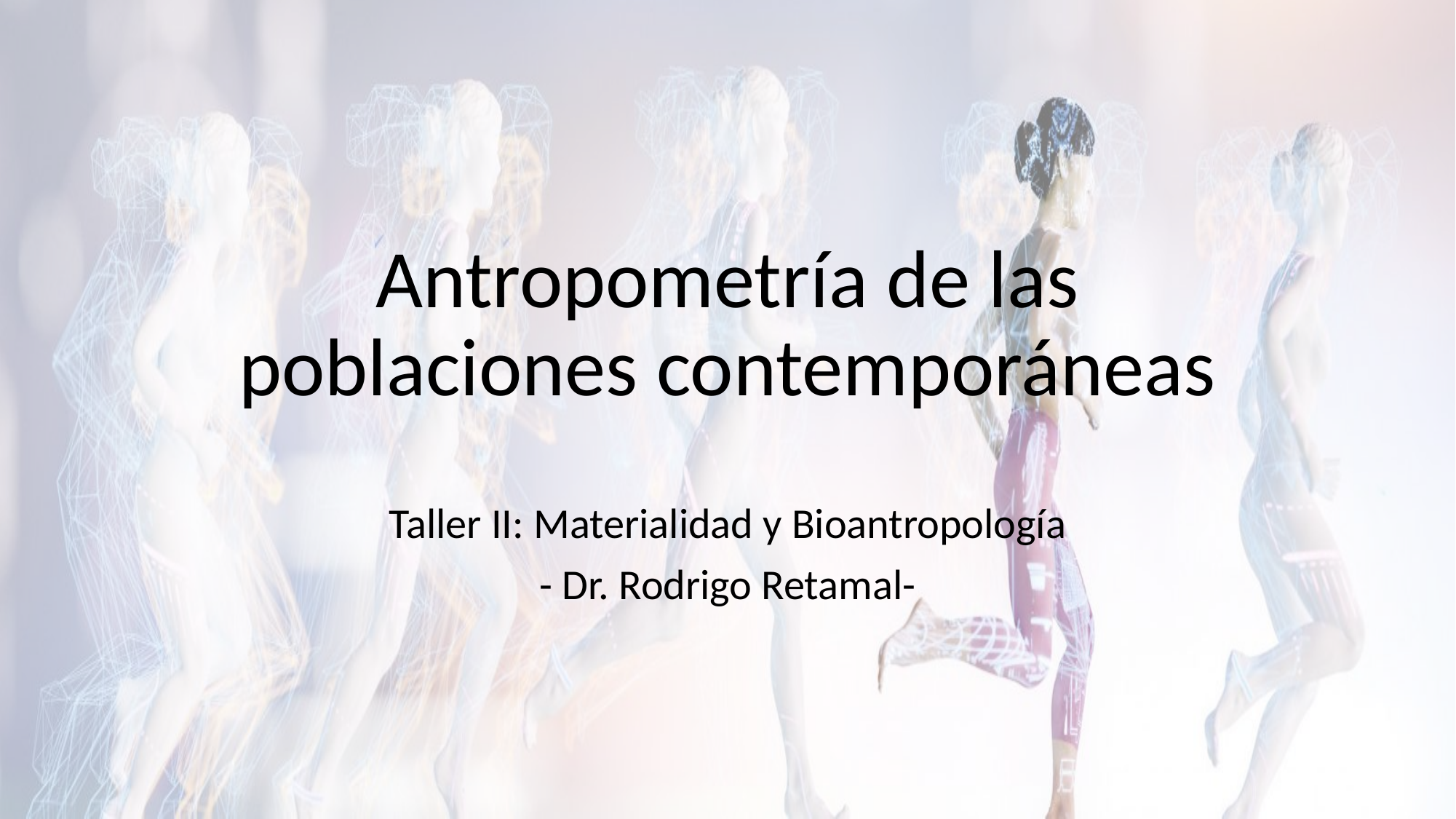

# Antropometría de las poblaciones contemporáneas

Taller II: Materialidad y Bioantropología
- Dr. Rodrigo Retamal-